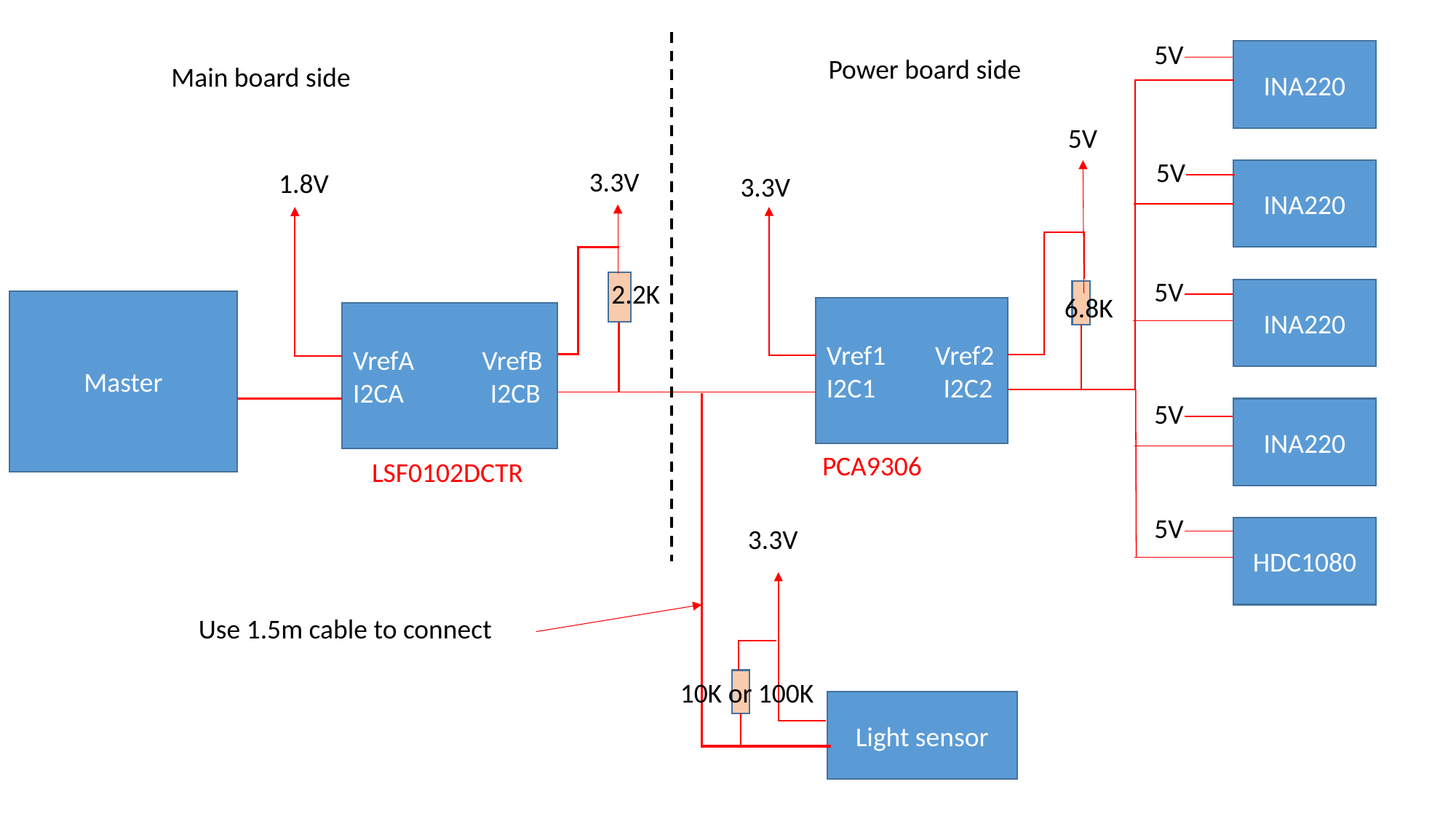

5V
INA220
Power board side
Main board side

5V
5V
3.3V
INA220
1.8V
3.3V

5V
2.2K

INA220

6.8K
Master
Vref1        Vref2
I2C1           I2C2
VrefA           VrefB
I2CA              I2CB

5V

INA220
PCA9306
LSF0102DCTR
5V
3.3V
HDC1080

Use 1.5m cable to connect

10K or 100K
Light sensor